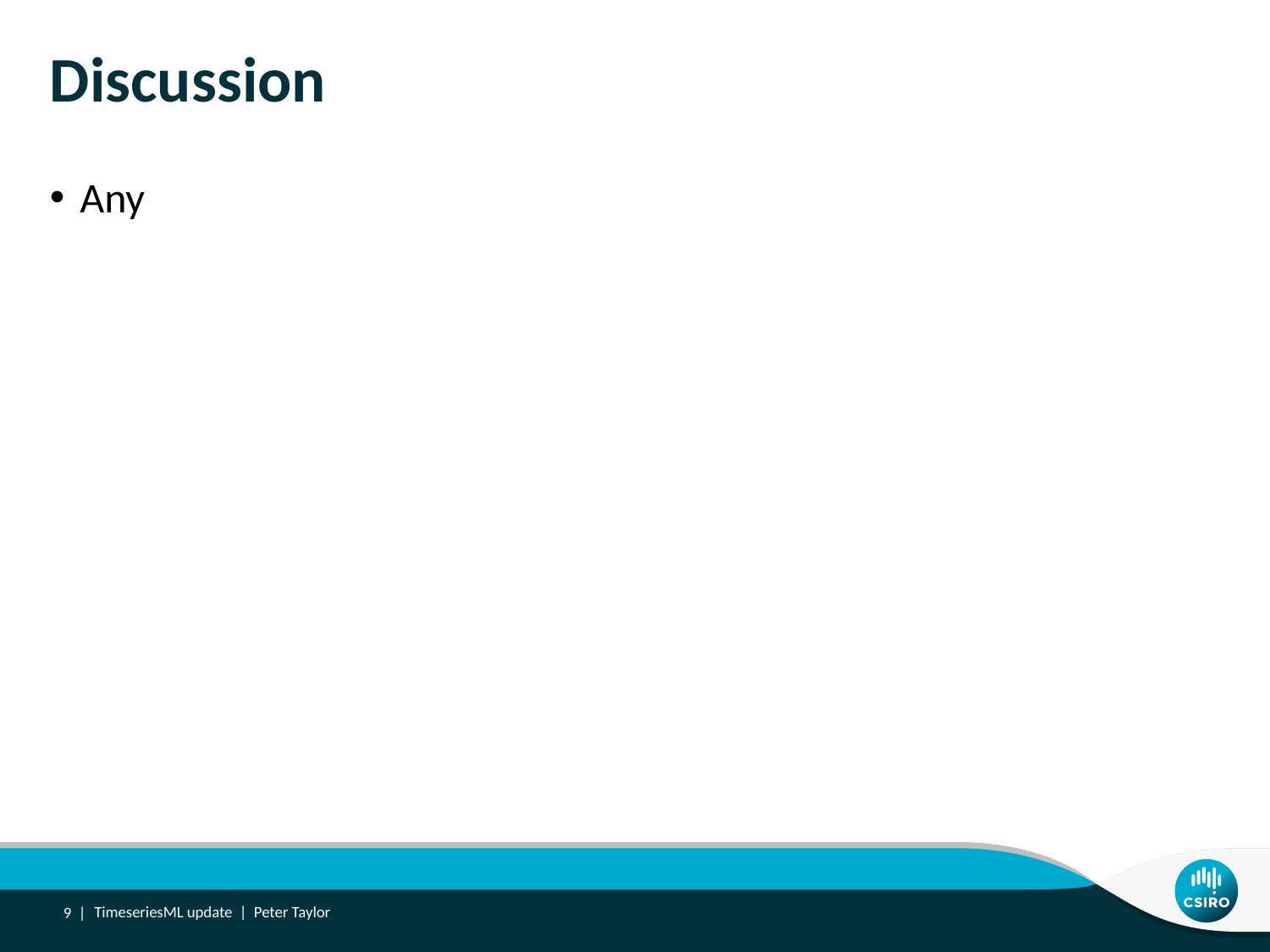

# Discussion
Any
9  |
TimeseriesML update  |  Peter Taylor